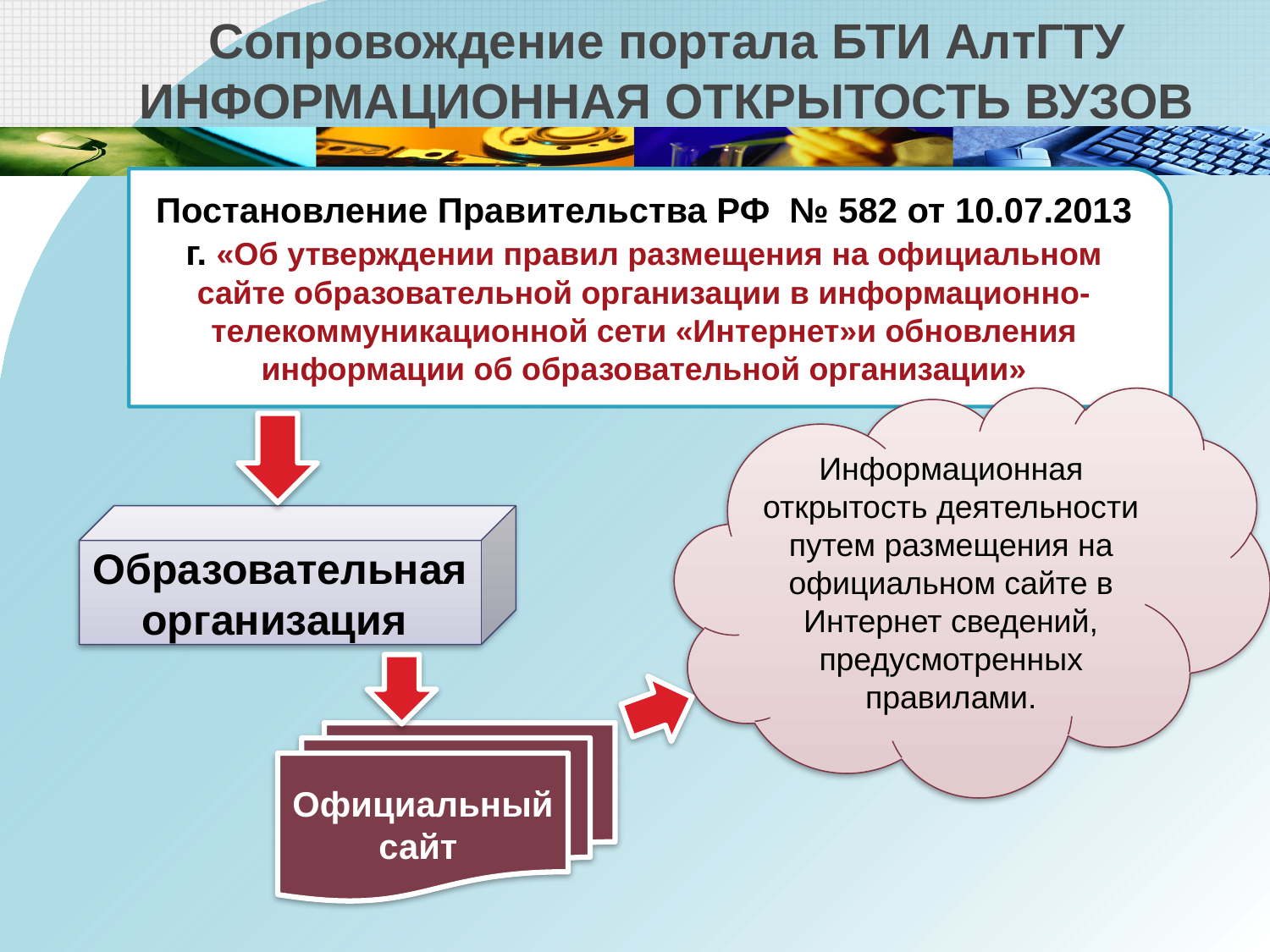

# Сопровождение портала БТИ АлтГТУ ИНФОРМАЦИОННАЯ ОТКРЫТОСТЬ ВУЗОВ
Постановление Правительства РФ  № 582 от 10.07.2013 г. «Об утверждении правил размещения на официальном сайте образовательной организации в информационно-телекоммуникационной сети «Интернет»и обновления информации об образовательной организации»

Информационная открытость деятельности путем размещения на официальном сайте в Интернет сведений, предусмотренных правилами.

Образовательная организация

Официальный сайт